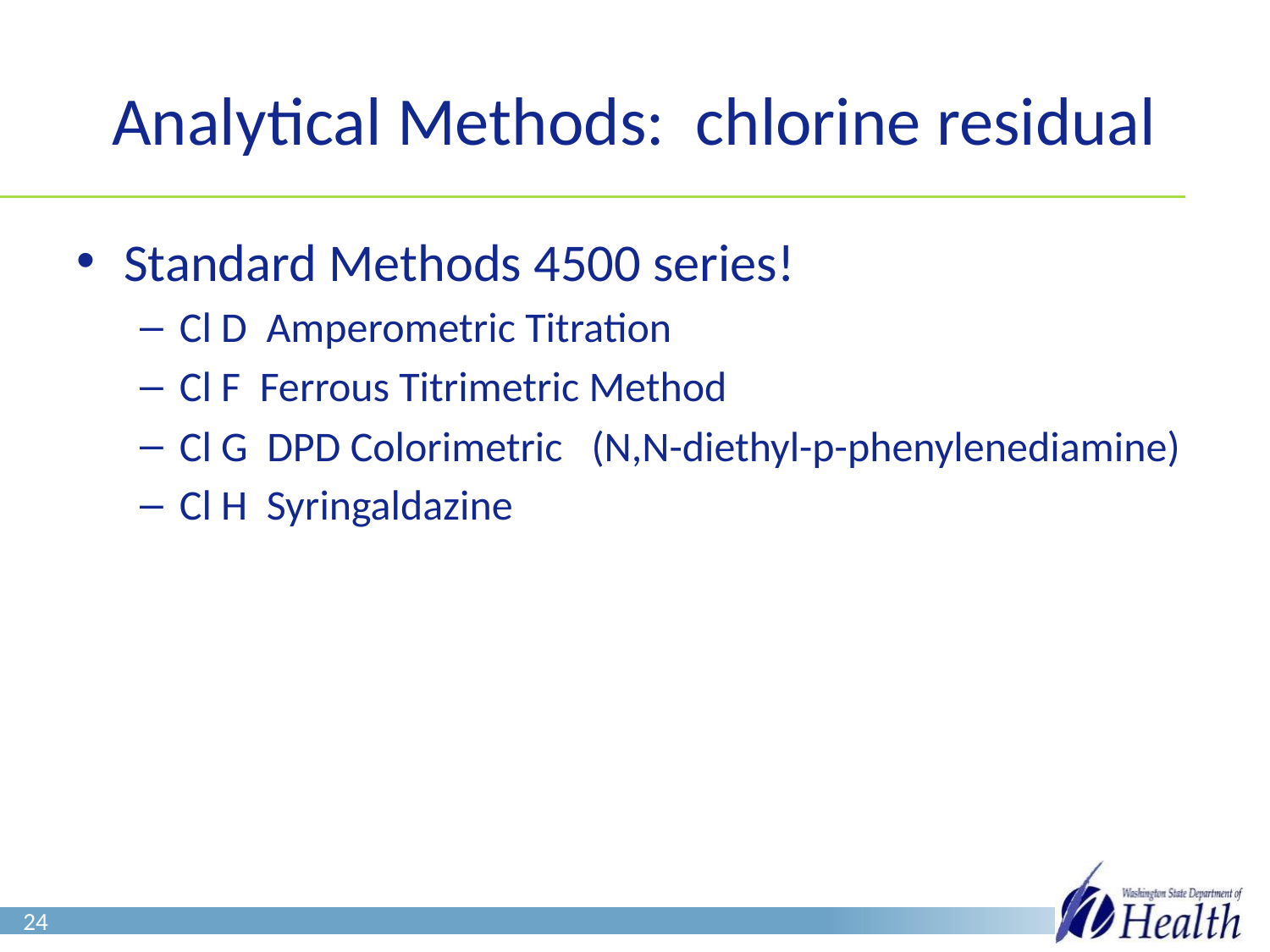

# Analytical Methods:  chlorine residual
Standard Methods 4500 series!
Cl D  Amperometric Titration
Cl F  Ferrous Titrimetric Method
Cl G  DPD Colorimetric   (N,N-diethyl-p-phenylenediamine)
Cl H  Syringaldazine